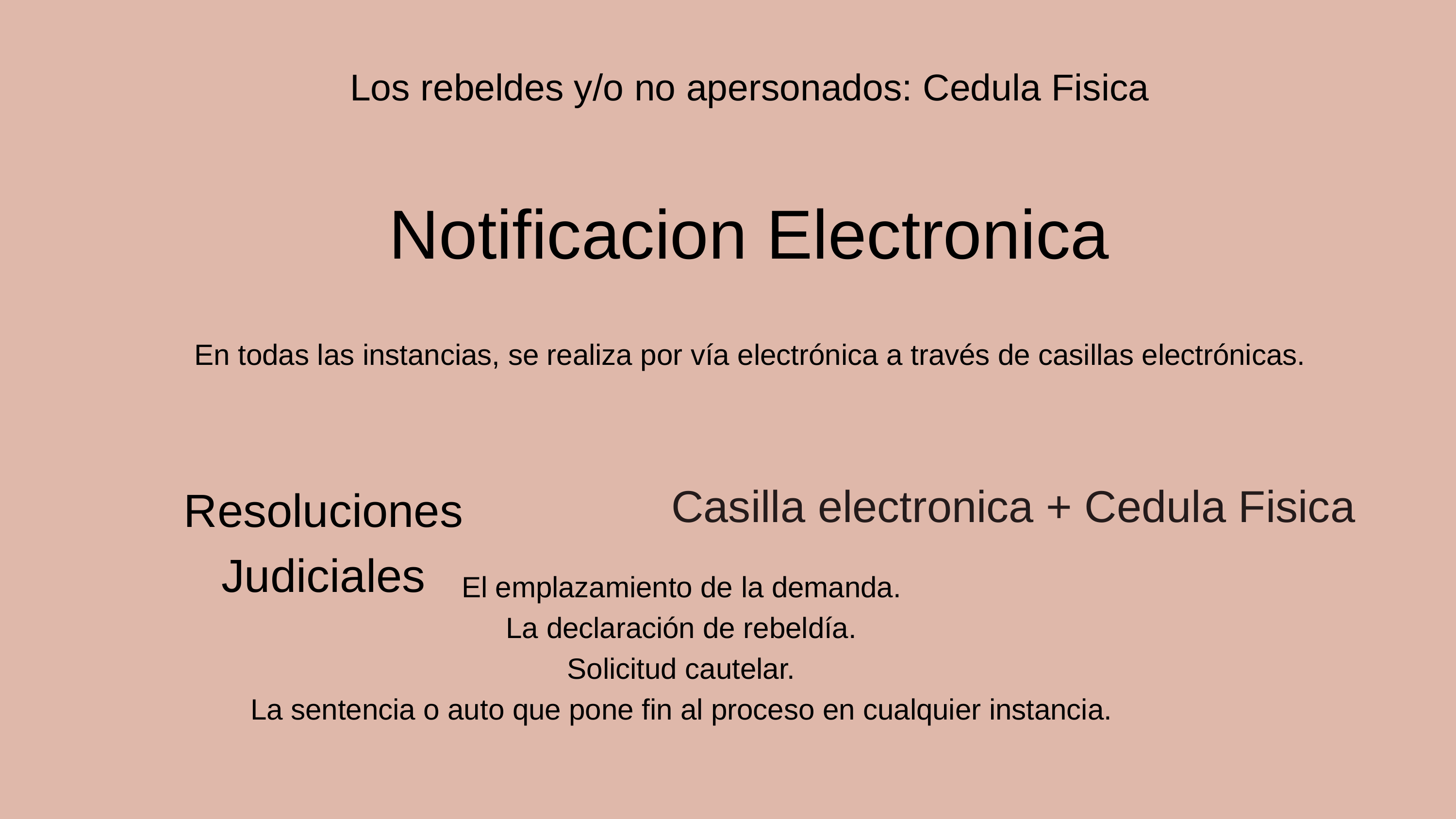

Los rebeldes y/o no apersonados: Cedula Fisica

Notificacion Electronica
En todas las instancias, se realiza por vía electrónica a través de casillas electrónicas.

Casilla electronica + Cedula Fisica
Resoluciones Judiciales
El emplazamiento de la demanda.
La declaración de rebeldía.
Solicitud cautelar.
La sentencia o auto que pone fin al proceso en cualquier instancia.